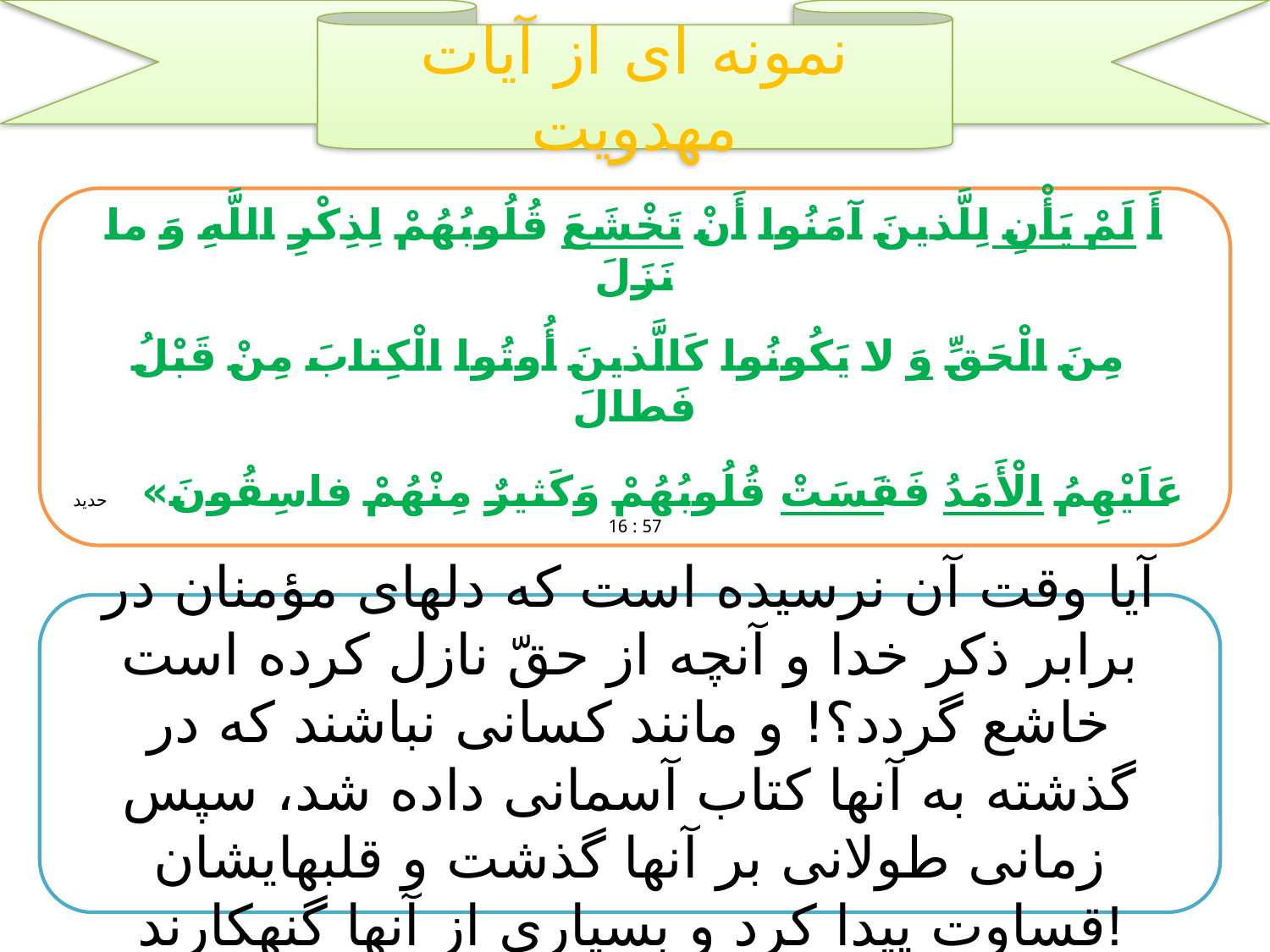

نمونه ای از آیات مهدویت

أَ لَمْ يَأْنِ لِلَّذينَ آمَنُوا أَنْ تَخْشَعَ قُلُوبُهُمْ لِذِكْرِ اللَّهِ وَ ما نَزَلَ

 مِنَ الْحَقِّ وَ لا يَكُونُوا كَالَّذينَ أُوتُوا الْكِتابَ مِنْ قَبْلُ فَطالَ

 عَلَيْهِمُ الْأَمَدُ فَقَسَتْ قُلُوبُهُمْ وَكَثيرٌ مِنْهُمْ فاسِقُونَ»   حدید 57 : 16
آيا وقت آن نرسيده است كه دلهاى مؤمنان در برابر ذكر خدا و آنچه از حقّ نازل كرده است خاشع گردد؟! و مانند كسانى نباشند كه در گذشته به آنها كتاب آسمانى داده شد، سپس زمانى طولانى بر آنها گذشت و قلبهايشان قساوت پيدا كرد و بسيارى از آنها گنهكارند!